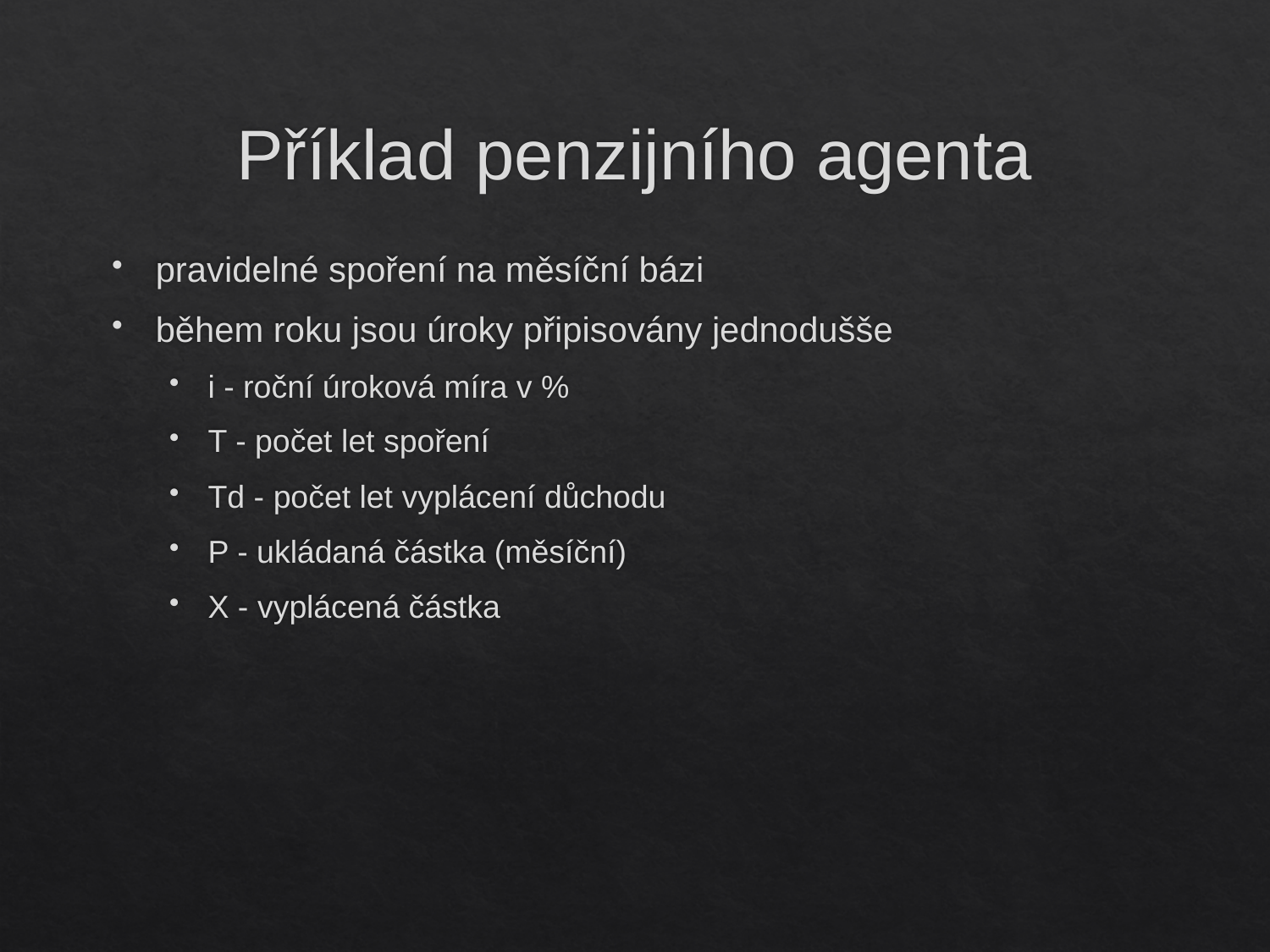

# Příklad penzijního agenta
pravidelné spoření na měsíční bázi
během roku jsou úroky připisovány jednodušše
i - roční úroková míra v %
T - počet let spoření
Td - počet let vyplácení důchodu
P - ukládaná částka (měsíční)
X - vyplácená částka